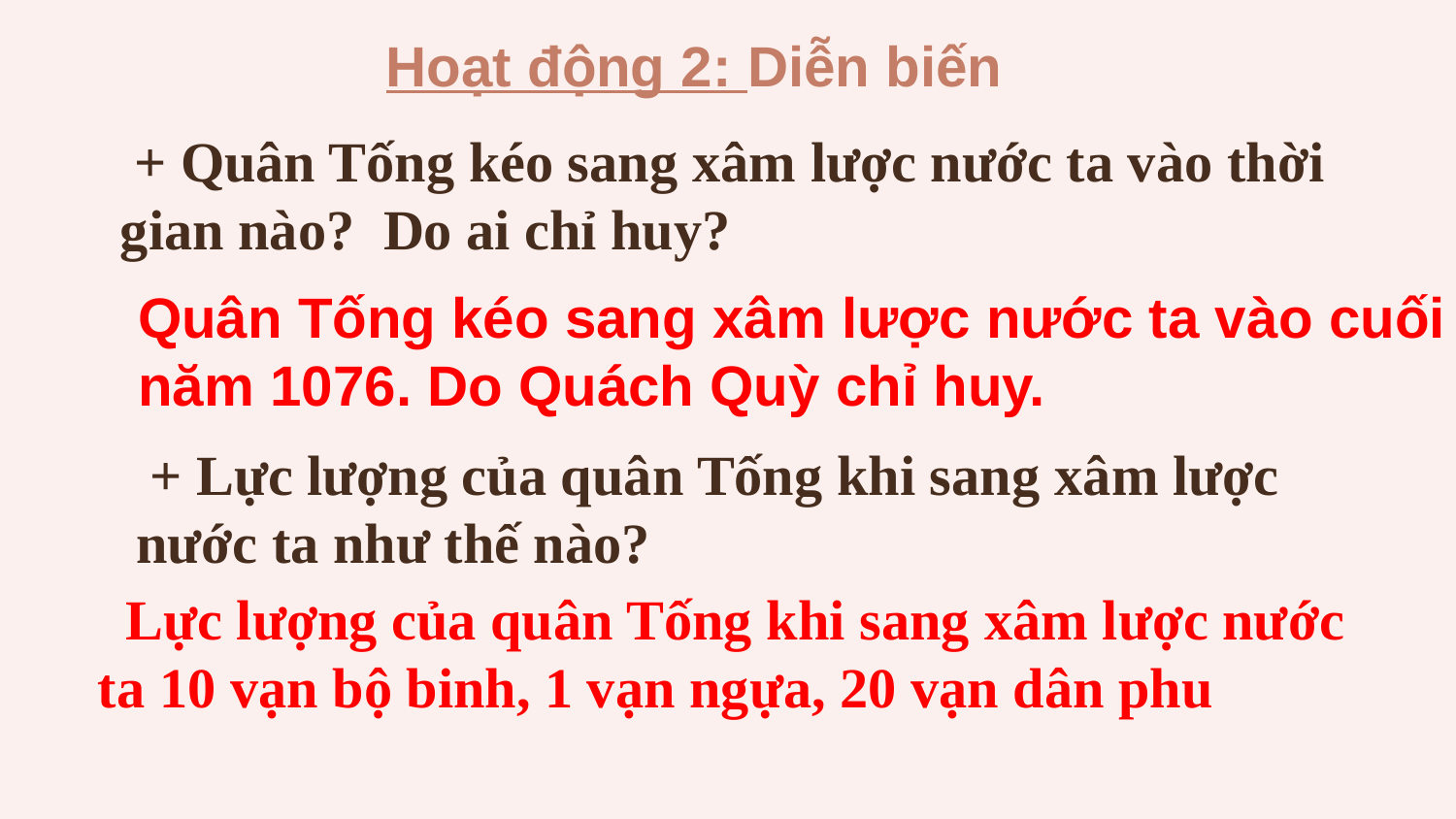

Hoạt động 2: Diễn biến
 + Quân Tống kéo sang xâm lược nước ta vào thời gian nào?  Do ai chỉ huy?
Quân Tống kéo sang xâm lược nước ta vào cuối năm 1076. Do Quách Quỳ chỉ huy.
 + Lực lượng của quân Tống khi sang xâm lược nước ta như thế nào?
  Lực lượng của quân Tống khi sang xâm lược nước ta 10 vạn bộ binh, 1 vạn ngựa, 20 vạn dân phu